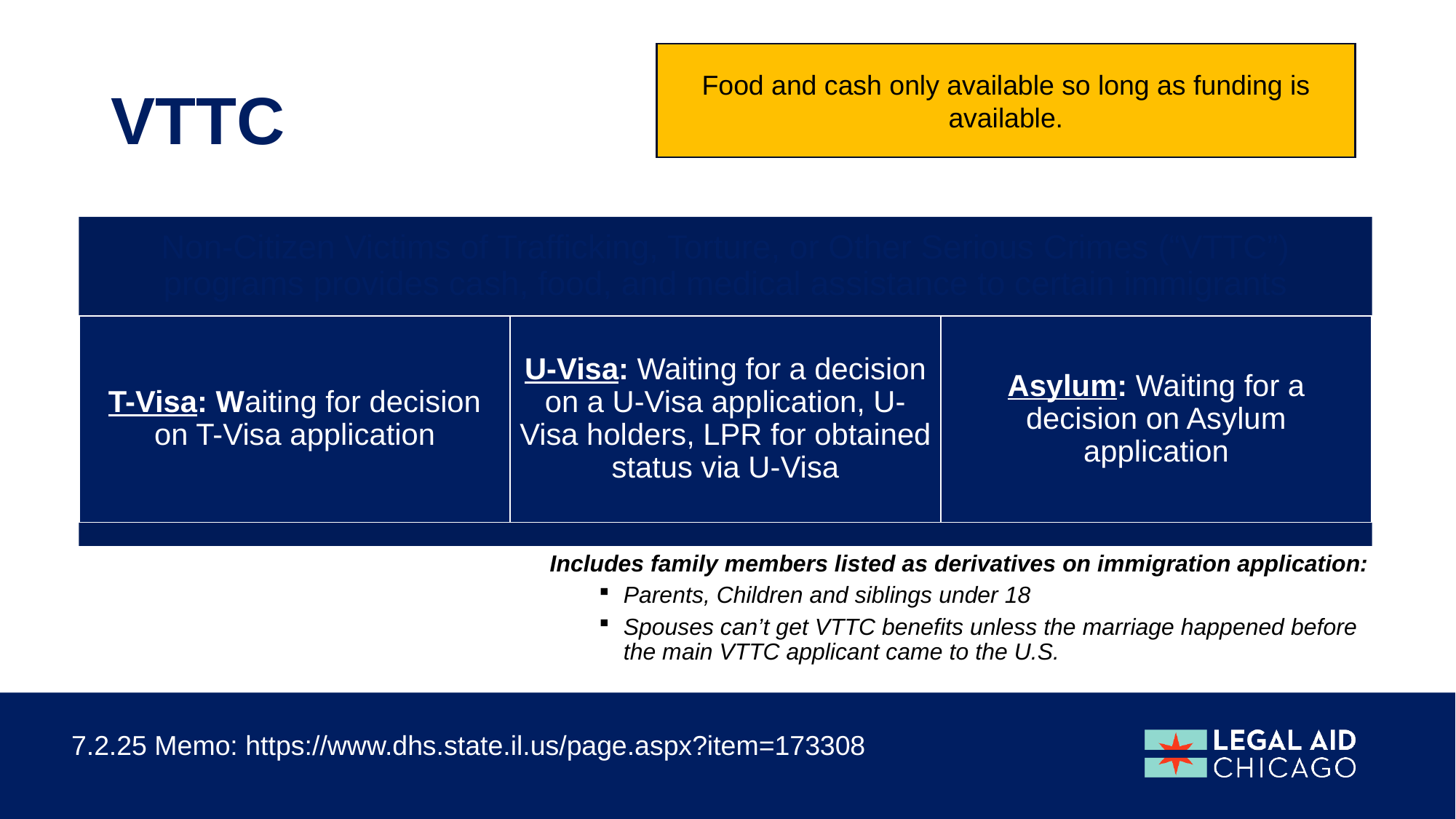

# VTTC
Food and cash only available so long as funding is available.
Non-Citizen Victims of Trafficking, Torture, or Other Serious Crimes (“VTTC”) programs provides cash, food, and medical assistance to certain immigrants
T-Visa: Waiting for decision on T-Visa application
U-Visa: Waiting for a decision on a U-Visa application, U-Visa holders, LPR for obtained status via U-Visa
Asylum: Waiting for a decision on Asylum application
Includes family members listed as derivatives on immigration application:
Parents, Children and siblings under 18
Spouses can’t get VTTC benefits unless the marriage happened before the main VTTC applicant came to the U.S.

7.2.25 Memo: https://www.dhs.state.il.us/page.aspx?item=173308